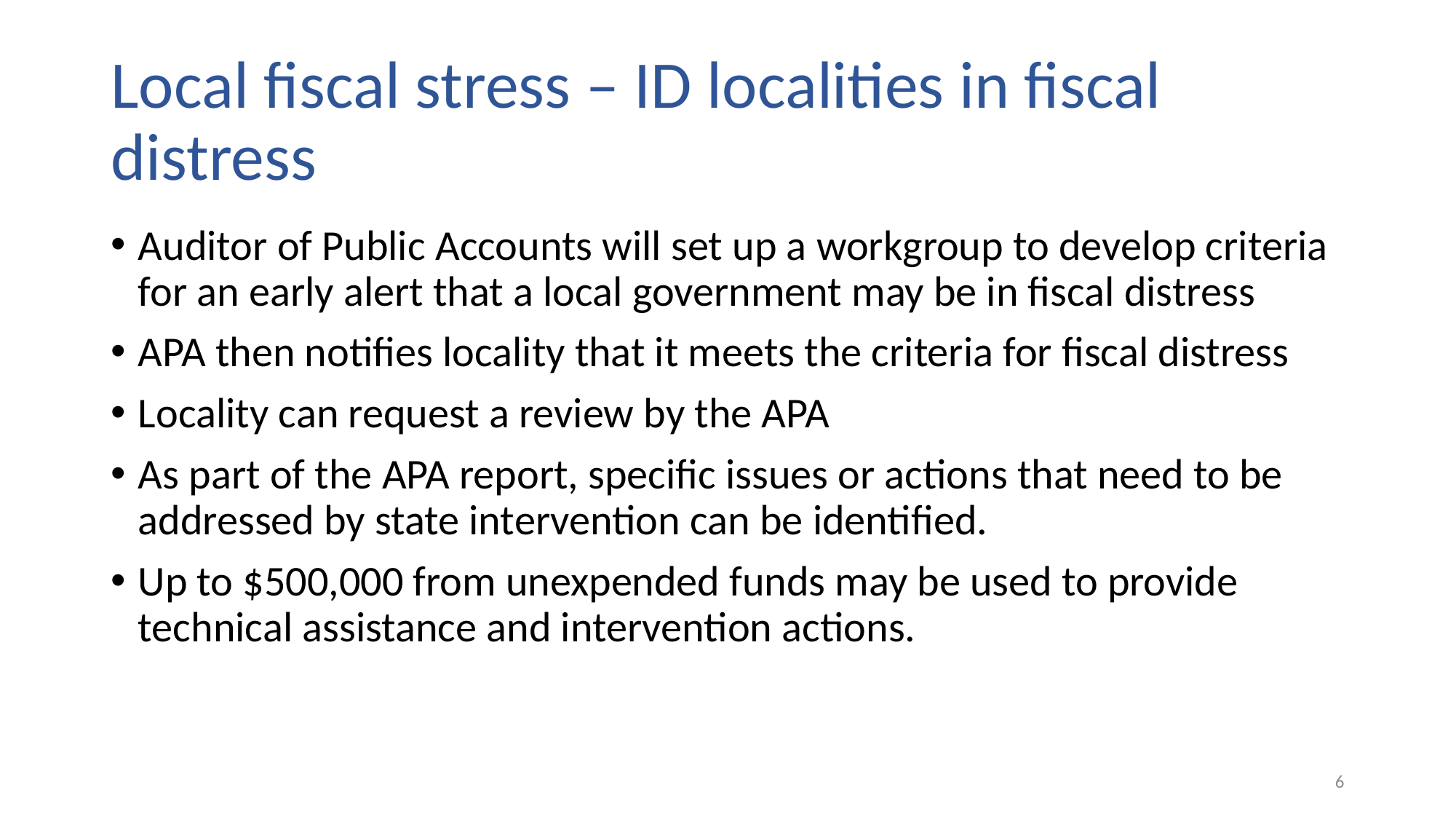

# Local fiscal stress – ID localities in fiscal distress
Auditor of Public Accounts will set up a workgroup to develop criteria for an early alert that a local government may be in fiscal distress
APA then notifies locality that it meets the criteria for fiscal distress
Locality can request a review by the APA
As part of the APA report, specific issues or actions that need to be addressed by state intervention can be identified.
Up to $500,000 from unexpended funds may be used to provide technical assistance and intervention actions.

6